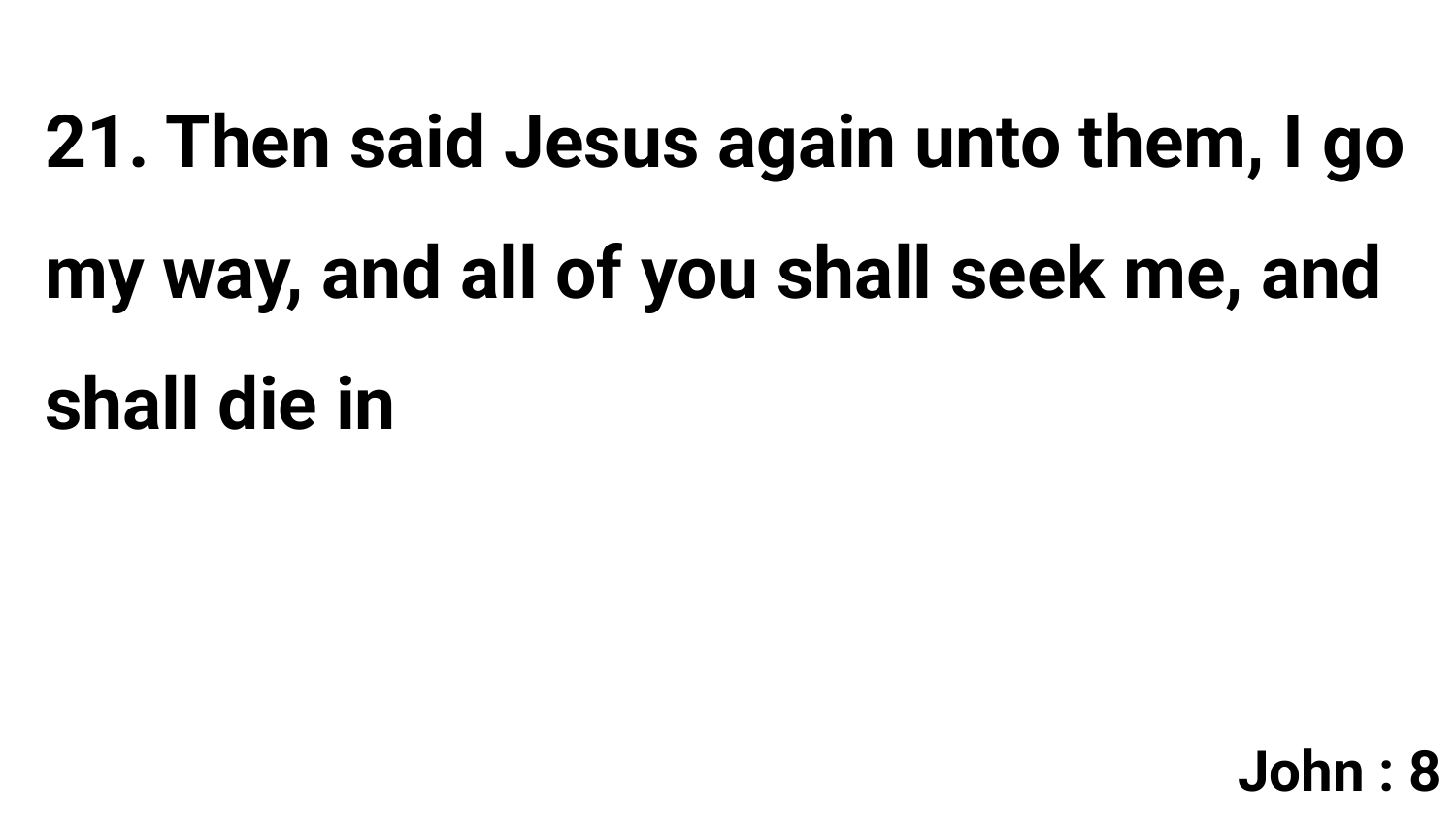

21. Then said Jesus again unto them, I go my way, and all of you shall seek me, and shall die in
John : 8